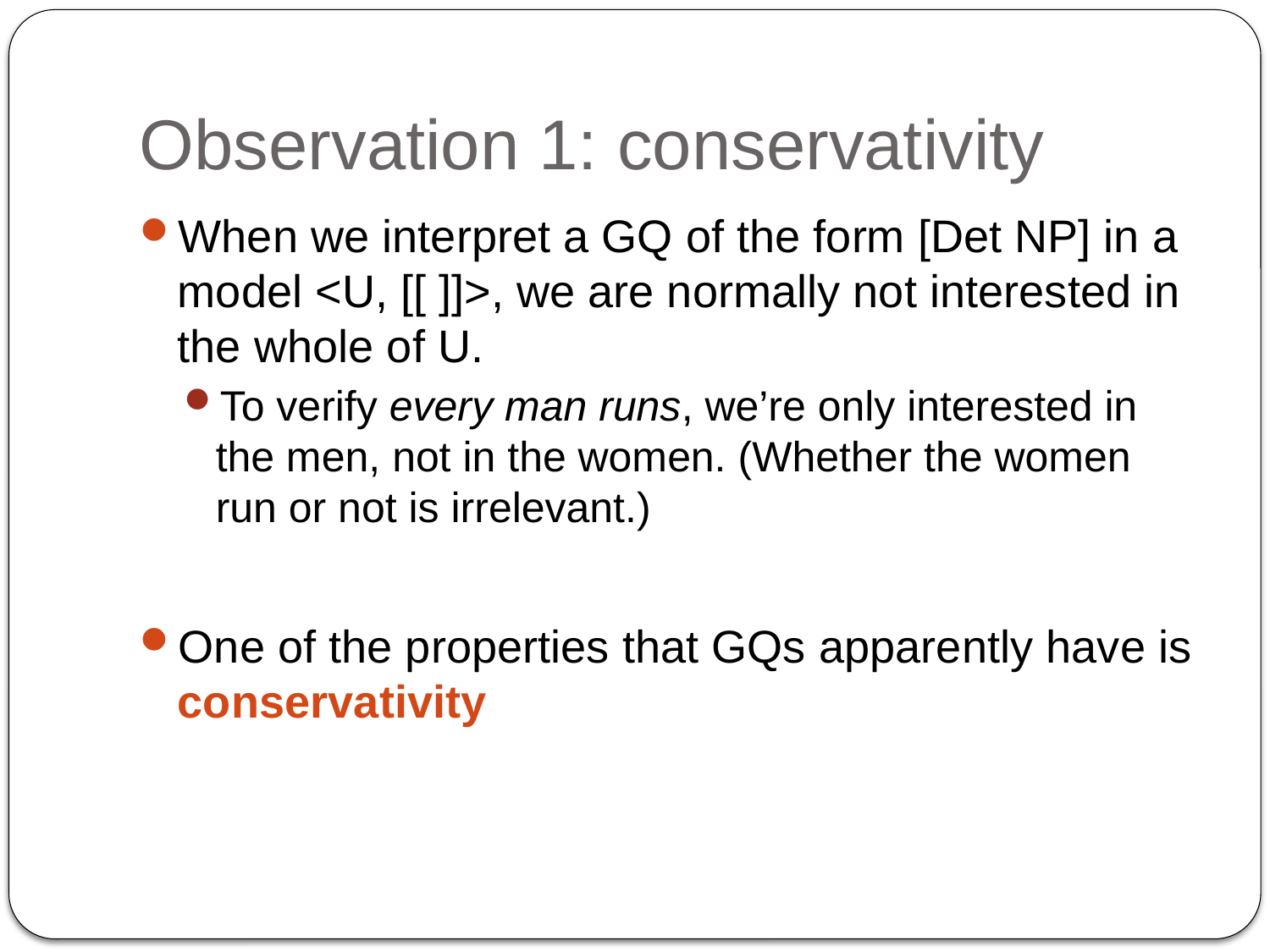

# Observation 1: conservativity
When we interpret a GQ of the form [Det NP] in a model <U, [[ ]]>, we are normally not interested in the whole of U.
To verify every man runs, we’re only interested in the men, not in the women. (Whether the women run or not is irrelevant.)

One of the properties that GQs apparently have is conservativity